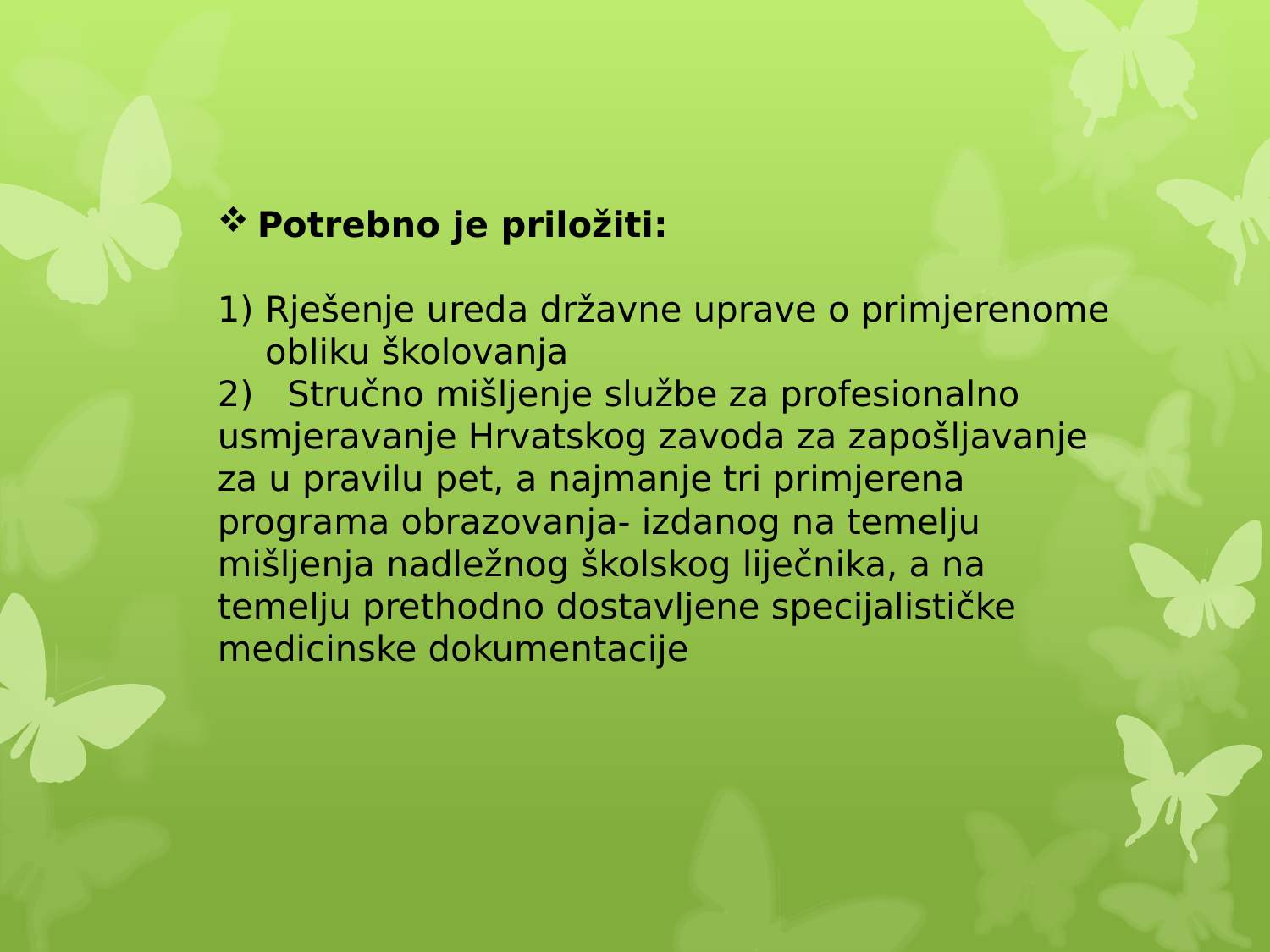

Potrebno je priložiti:

Rješenje ureda državne uprave o primjerenome obliku školovanja
2)   Stručno mišljenje službe za profesionalno usmjeravanje Hrvatskog zavoda za zapošljavanje za u pravilu pet, a najmanje tri primjerena programa obrazovanja- izdanog na temelju mišljenja nadležnog školskog liječnika, a na temelju prethodno dostavljene specijalističke medicinske dokumentacije